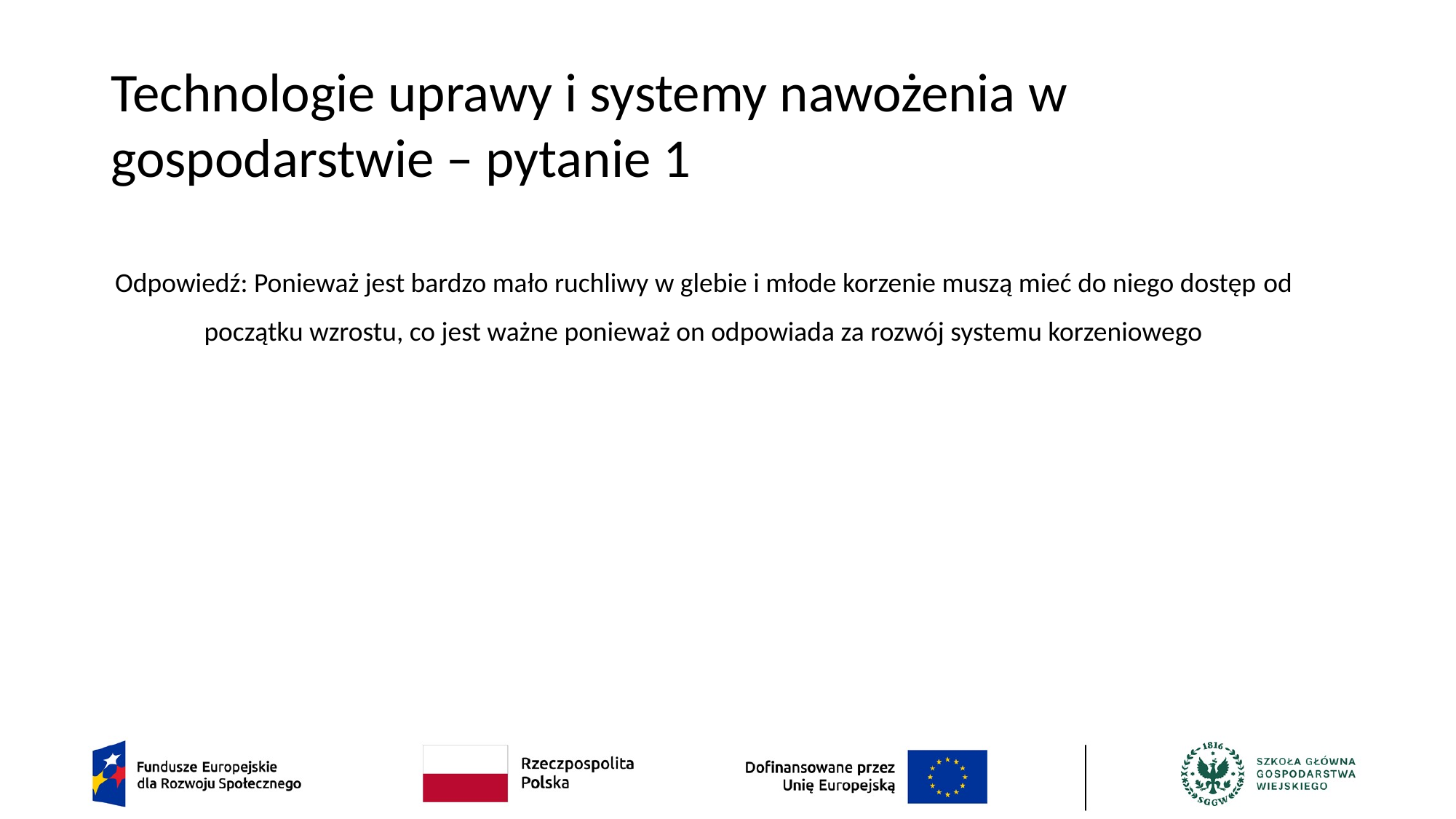

# Technologie uprawy i systemy nawożenia w gospodarstwie – pytanie 1
Odpowiedź: Ponieważ jest bardzo mało ruchliwy w glebie i młode korzenie muszą mieć do niego dostęp od początku wzrostu, co jest ważne ponieważ on odpowiada za rozwój systemu korzeniowego